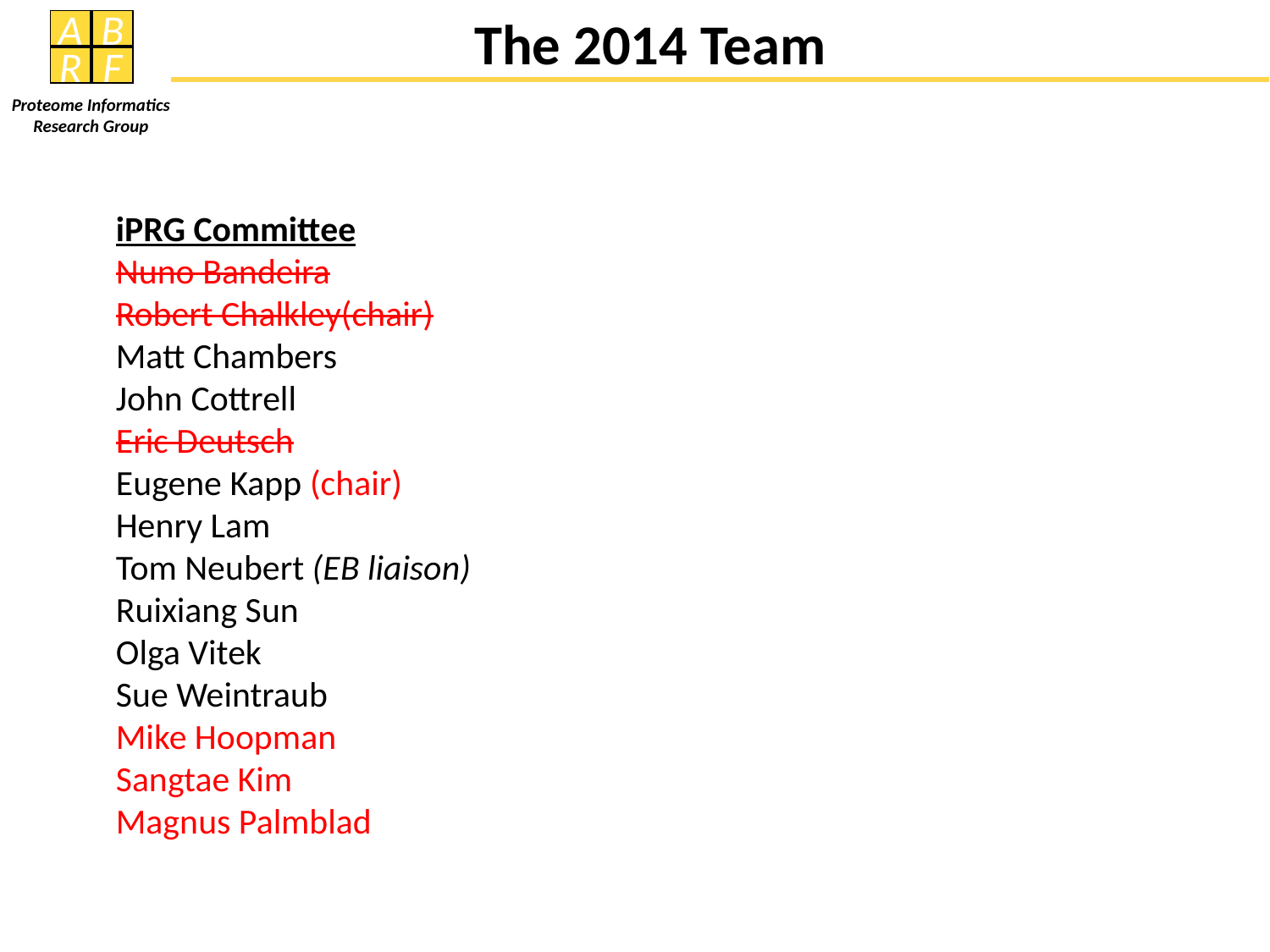

# The 2014 Team
iPRG Committee
Nuno Bandeira
Robert Chalkley(chair)
Matt Chambers
John Cottrell
Eric Deutsch
Eugene Kapp (chair)
Henry Lam
Tom Neubert (EB liaison)
Ruixiang Sun
Olga Vitek
Sue Weintraub
Mike Hoopman
Sangtae Kim
Magnus Palmblad